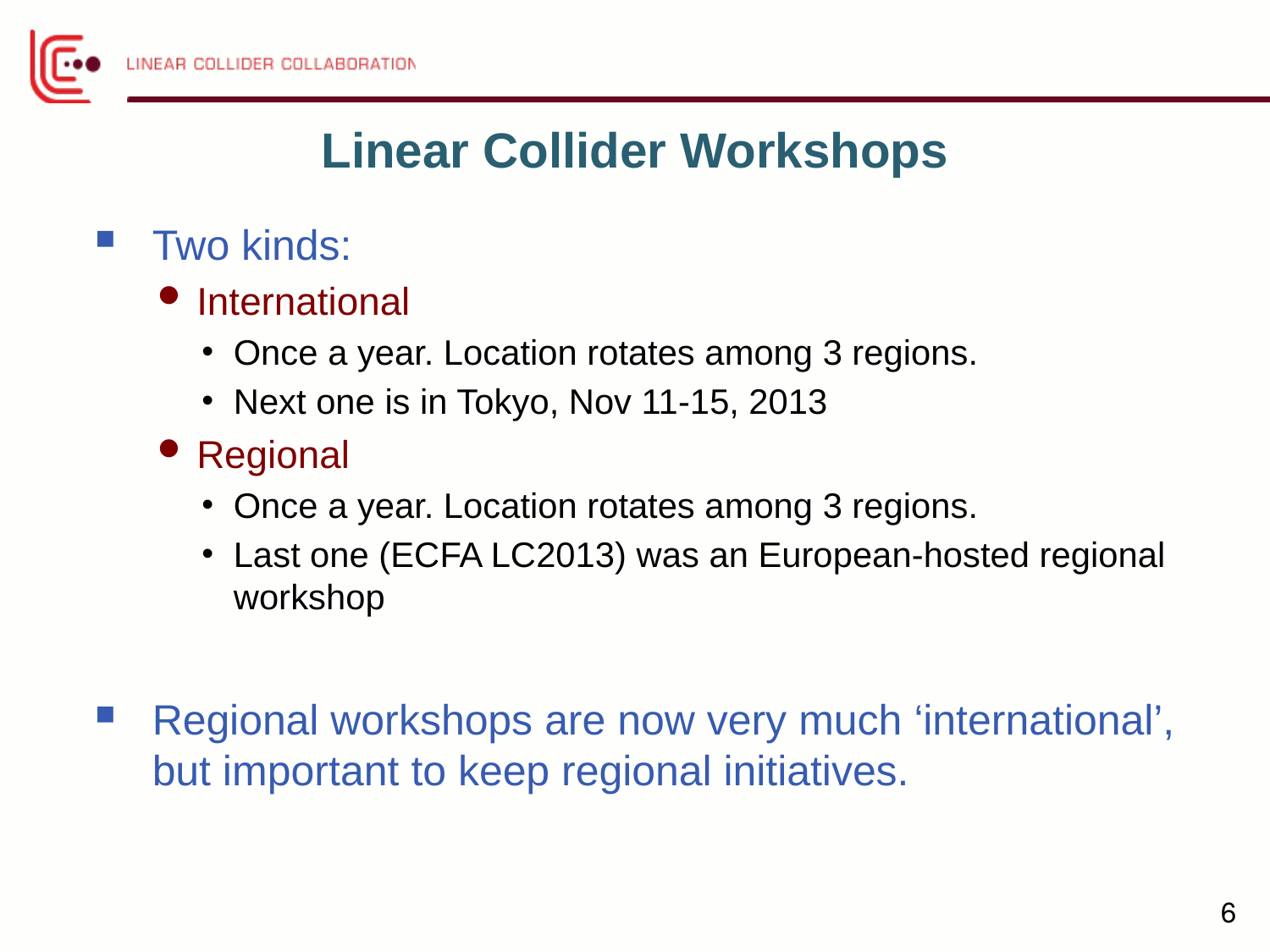

# Linear Collider Workshops
Two kinds:
International
Once a year. Location rotates among 3 regions.
Next one is in Tokyo, Nov 11-15, 2013
Regional
Once a year. Location rotates among 3 regions.
Last one (ECFA LC2013) was an European-hosted regional workshop

Regional workshops are now very much ‘international’, but important to keep regional initiatives.

6